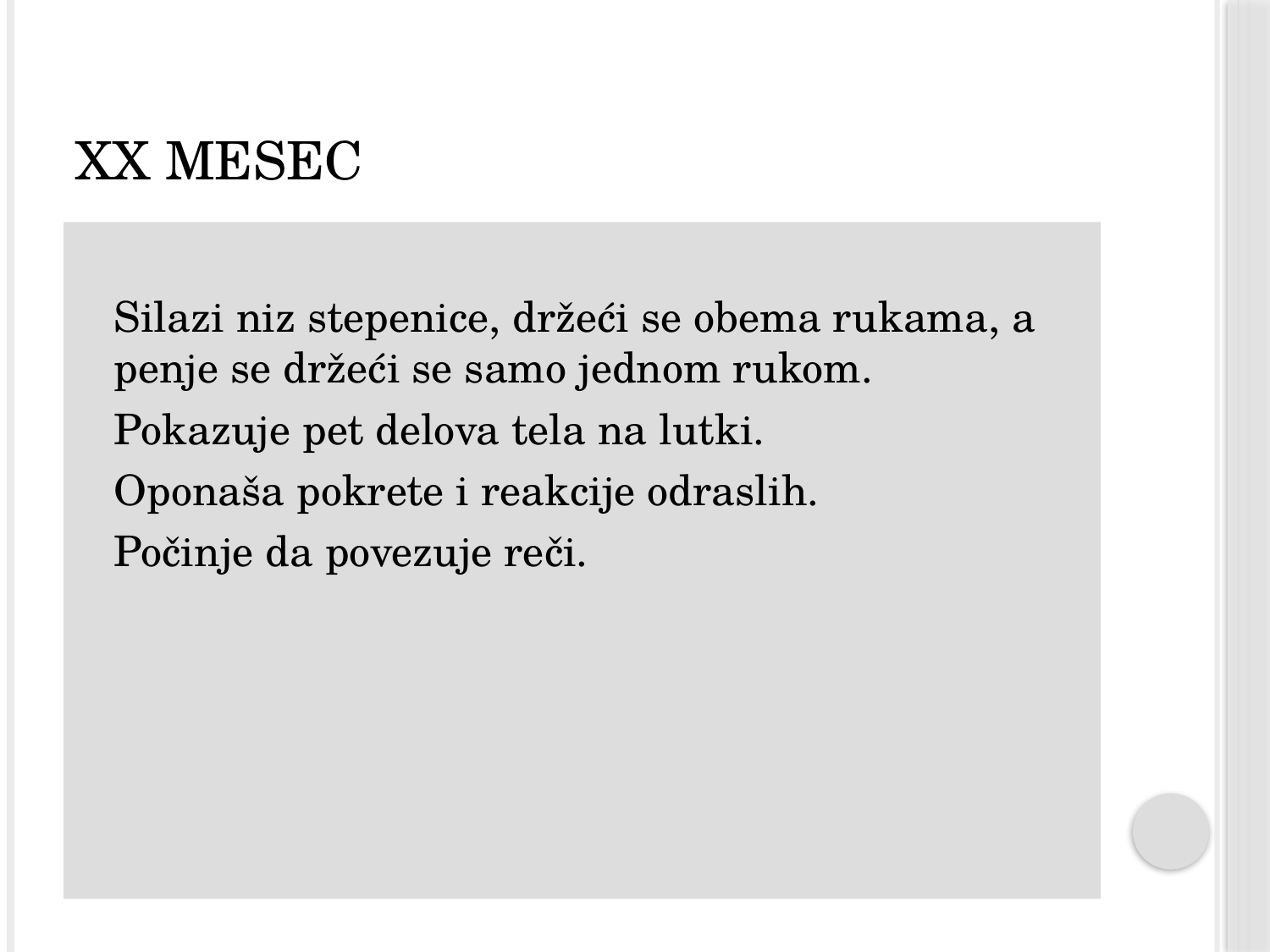

# XX mesec

Silazi niz stepenice, držeći se obema rukama, a penje se držeći se samo jednom rukom.
Pokazuje pet delova tela na lutki.
Oponaša pokrete i reakcije odraslih.
Počinje da povezuje reči.